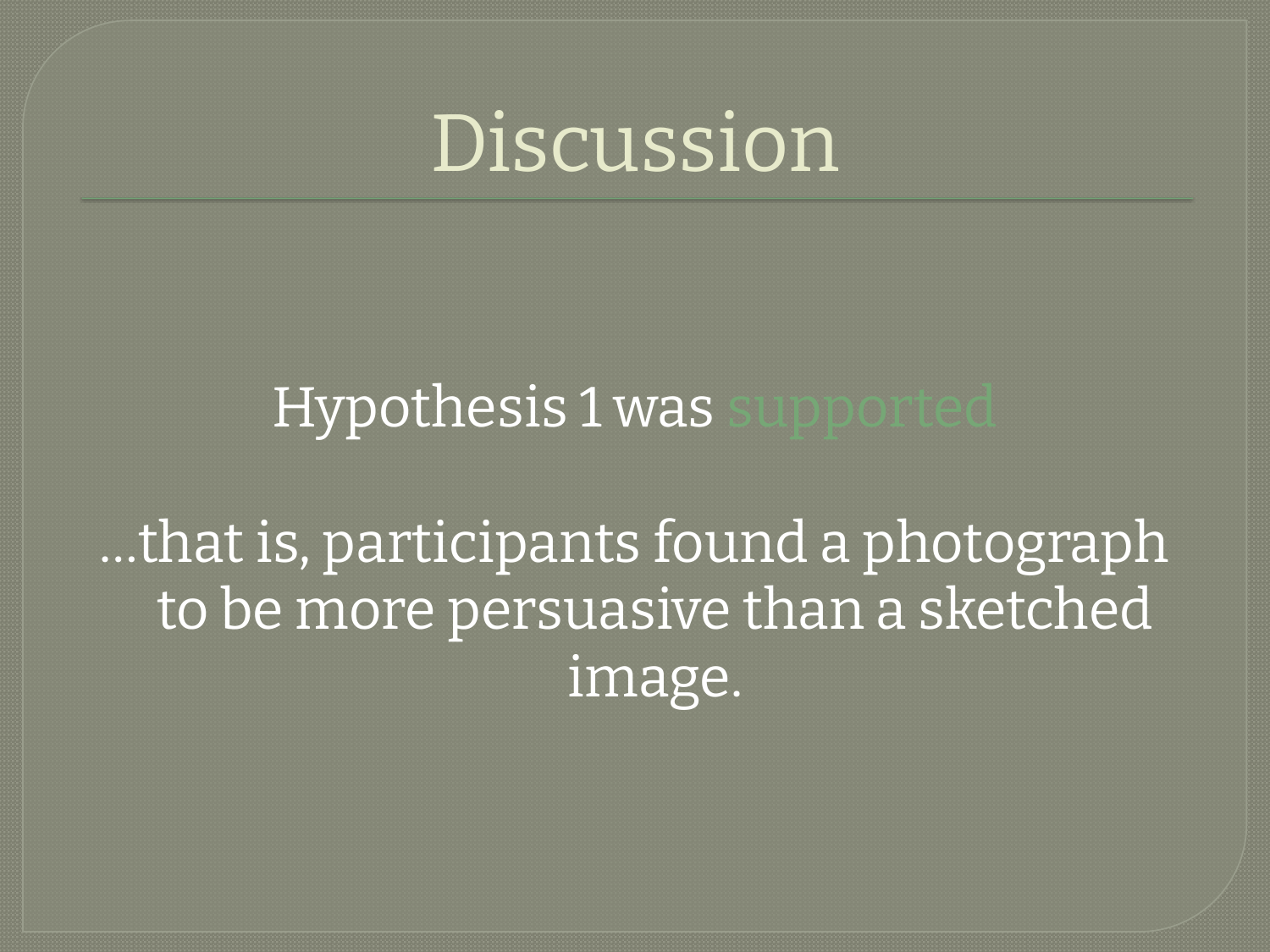

# Discussion

Hypothesis 1 was supported

…that is, participants found a photograph to be more persuasive than a sketched image.